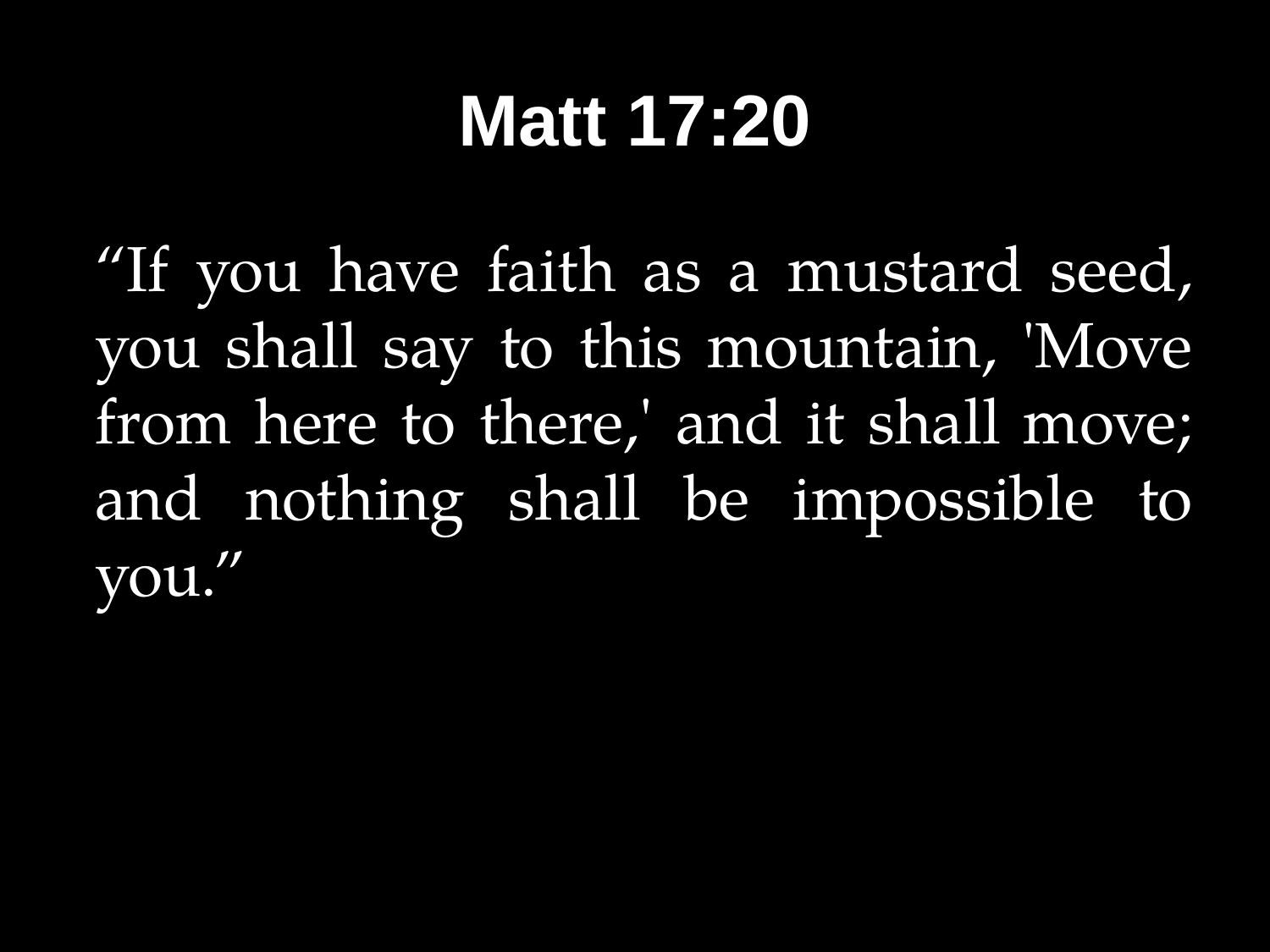

# Matt 17:20
“If you have faith as a mustard seed, you shall say to this mountain, 'Move from here to there,' and it shall move; and nothing shall be impossible to you.”